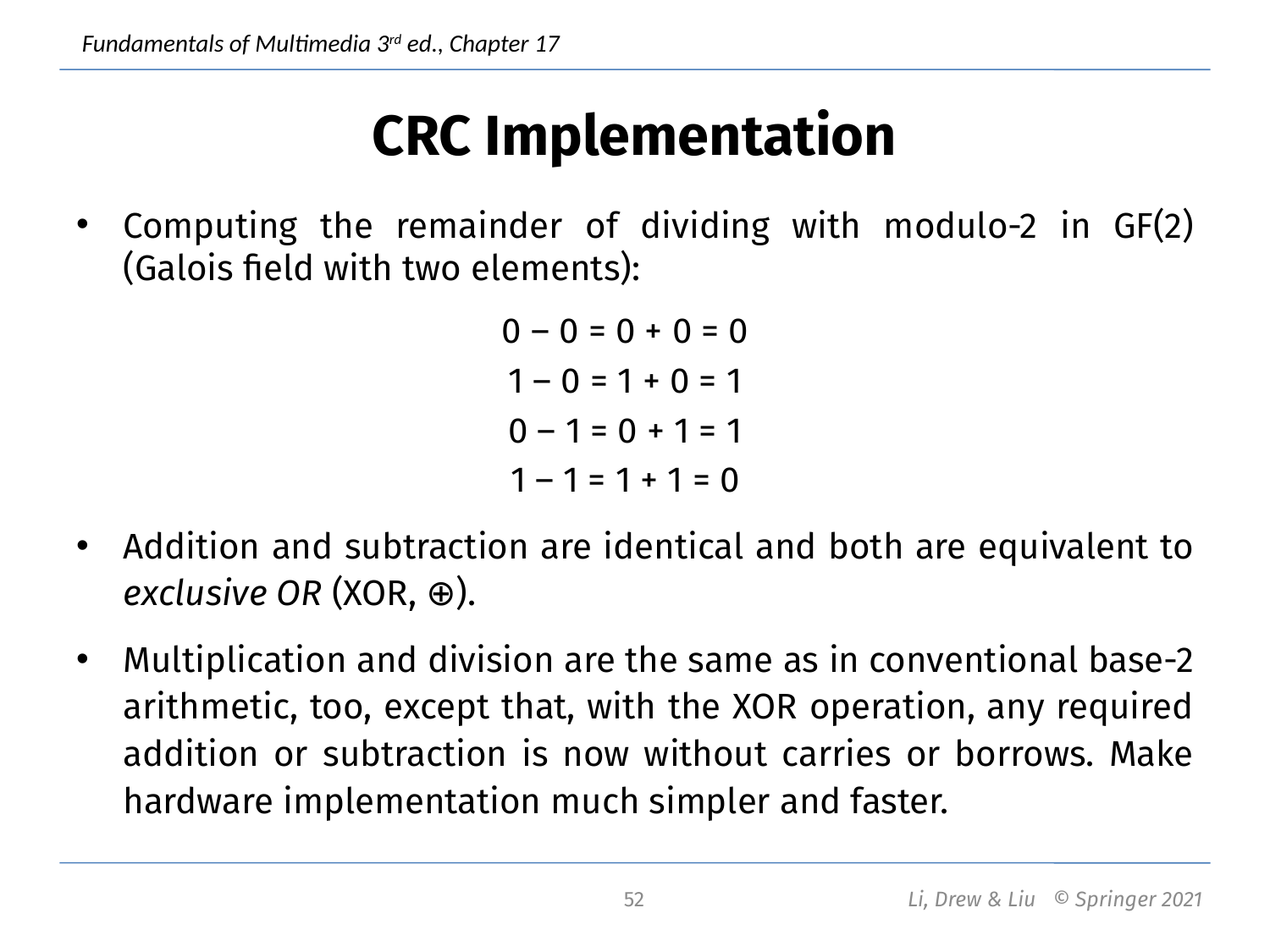

# CRC Implementation
Computing the remainder of dividing with modulo-2 in GF(2) (Galois field with two elements):
0 – 0 = 0 + 0 = 0
1 – 0 = 1 + 0 = 1
0 – 1 = 0 + 1 = 1
1 – 1 = 1 + 1 = 0
Addition and subtraction are identical and both are equivalent to exclusive OR (XOR, ⊕).
Multiplication and division are the same as in conventional base-2 arithmetic, too, except that, with the XOR operation, any required addition or subtraction is now without carries or borrows. Make hardware implementation much simpler and faster.

52
Li, Drew & Liu   © Springer 2021